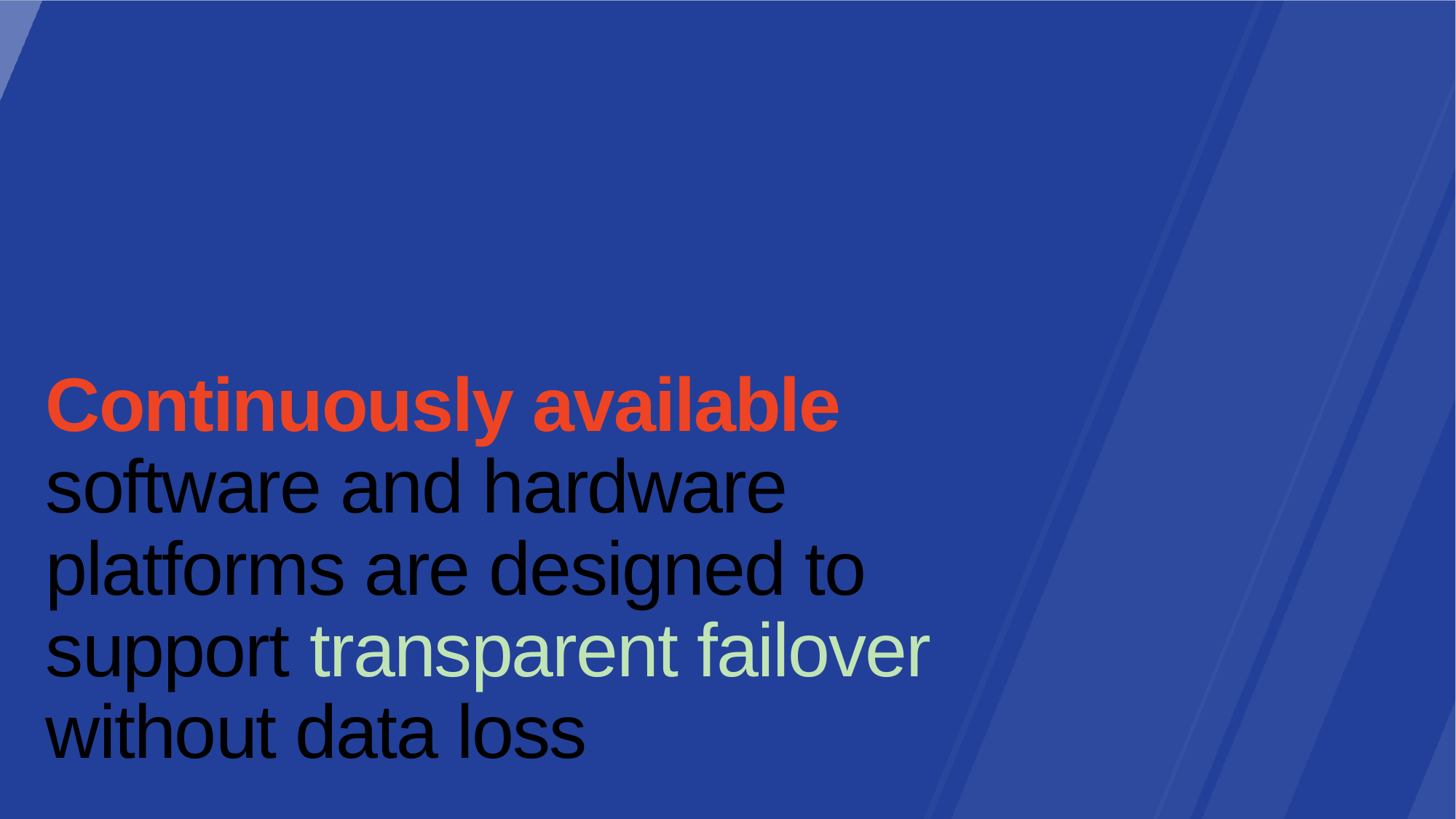

Continuously available software and hardware platforms are designed to support transparent failover without data loss